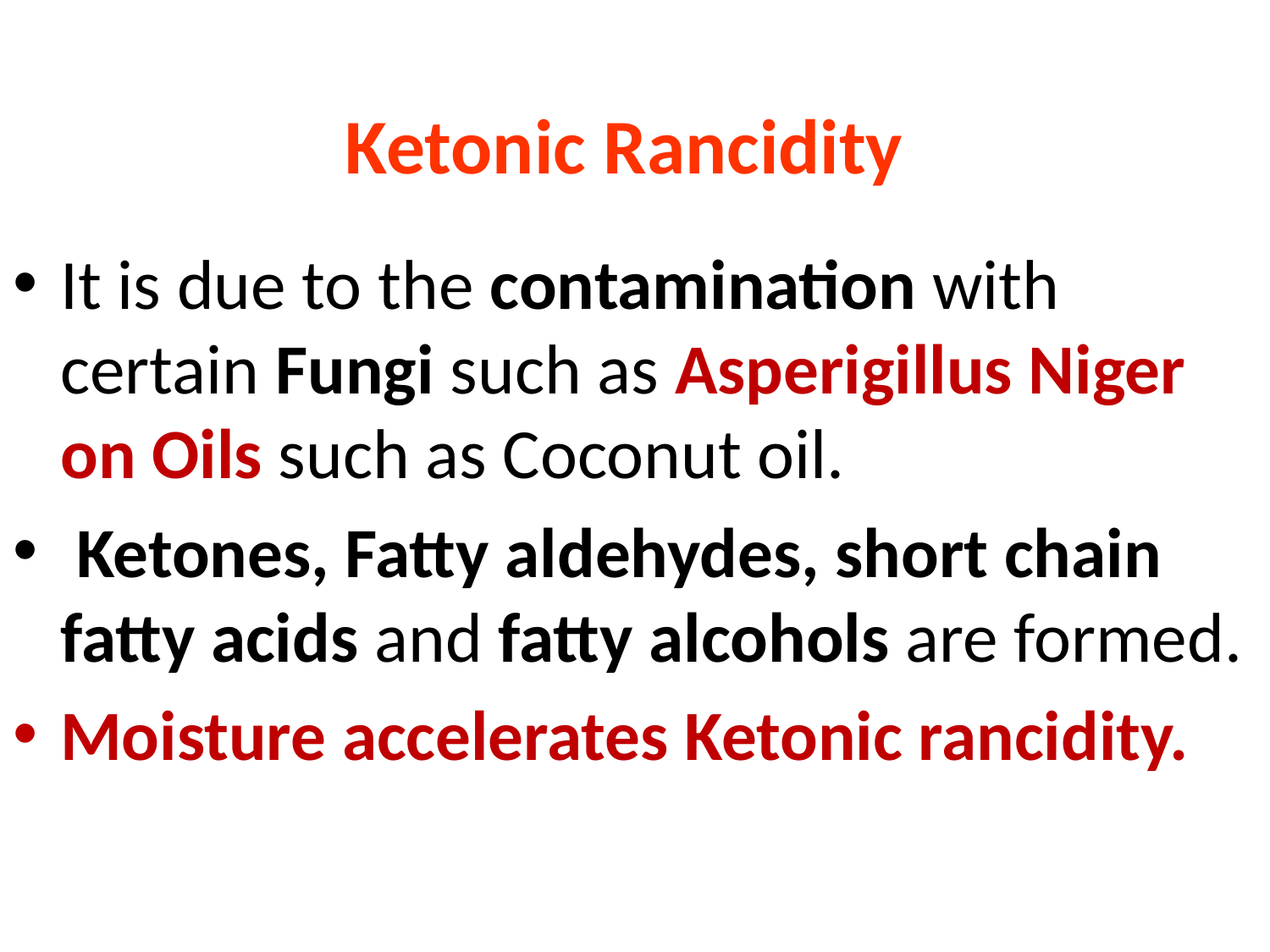

# Ketonic Rancidity
It is due to the contamination with certain Fungi such as Asperigillus Niger on Oils such as Coconut oil.
 Ketones, Fatty aldehydes, short chain fatty acids and fatty alcohols are formed.
Moisture accelerates Ketonic rancidity.